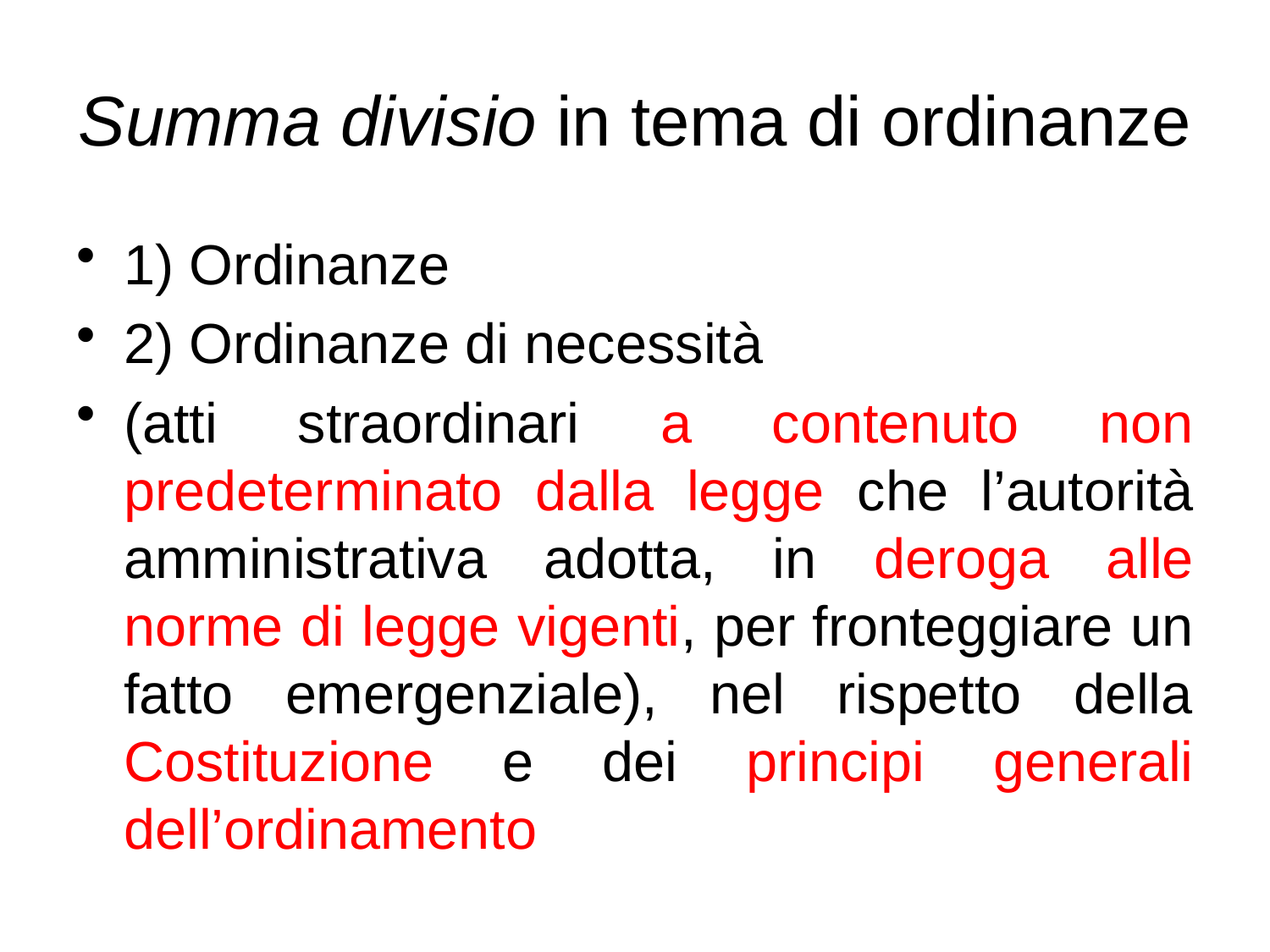

# Summa divisio in tema di ordinanze
1) Ordinanze
2) Ordinanze di necessità
(atti straordinari a contenuto non predeterminato dalla legge che l’autorità amministrativa adotta, in deroga alle norme di legge vigenti, per fronteggiare un fatto emergenziale), nel rispetto della Costituzione e dei principi generali dell’ordinamento